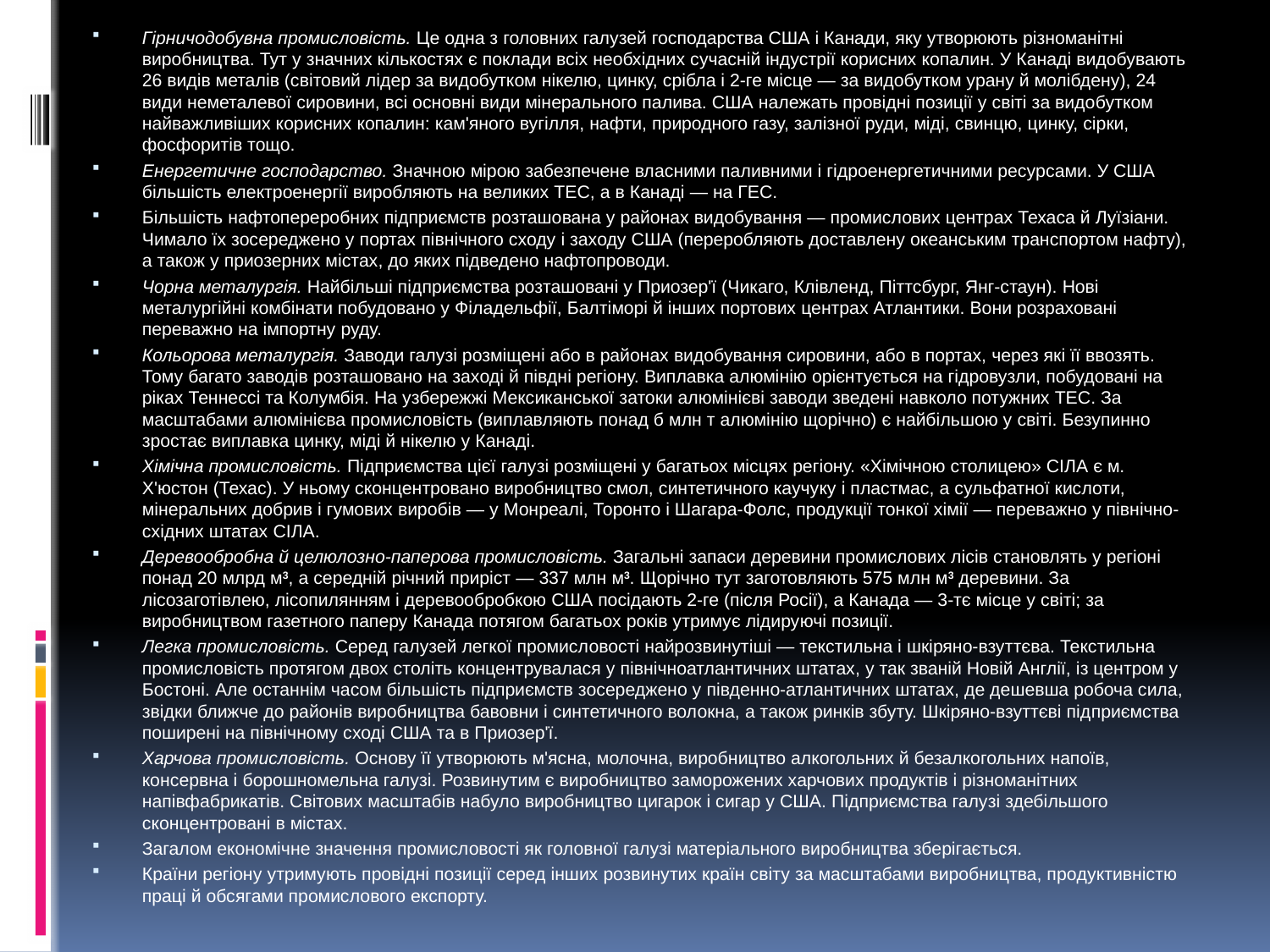

Гірничодобувна промисловість. Це одна з головних галузей господарства США і Канади, яку утворюють різноманітні виробництва. Тут у значних кількостях є поклади всіх необхідних сучасній індустрії корисних копалин. У Канаді видобувають 26 видів металів (світо­вий лідер за видобутком нікелю, цинку, срібла і 2-ге місце — за видобутком урану й молібдену), 24 види не­металевої сировини, всі основні види мінерального па­лива. США належать провідні позиції у світі за видо­бутком найважливіших корисних копалин: кам'яного вугілля, нафти, природного газу, залізної руди, міді, свинцю, цинку, сірки, фосфоритів тощо.
Енергетичне господарство. Значною мірою забезпе­чене власними паливними і гідроенергетичними ресур­сами. У США більшість електроенергії виробляють на великих ТЕС, а в Канаді — на ГЕС.
Більшість нафтопереробних підприємств розташо­вана у районах видобування — промислових центрах Техаса й Луїзіани. Чимало їх зосереджено у портах пів­нічного сходу і заходу США (переробляють доставлену океанським транспортом нафту), а також у приозерних містах, до яких підведено нафтопроводи.
Чорна металургія. Найбільші підприємства розта­шовані у Приозер'ї (Чикаго, Клівленд, Піттсбург, Янг-стаун). Нові металургійні комбінати побудовано у Філа­дельфії, Балтіморі й інших портових центрах Атланти­ки. Вони розраховані переважно на імпортну руду.
Кольорова металургія. Заводи галузі розміщені або в районах видобування сировини, або в портах, через які її ввозять. Тому багато заводів розташовано на захо­ді й півдні регіону. Виплавка алюмінію орієнтується на гідровузли, побудовані на ріках Теннессі та Колумбія. На узбережжі Мексиканської затоки алюмінієві заводи зведені навколо потужних ТЕС. За масштабами алюмі­нієва промисловість (виплавляють понад б млн т алюмі­нію щорічно) є найбільшою у світі. Безупинно зростає виплавка цинку, міді й нікелю у Канаді.
Хімічна промисловість. Підприємства цієї галузі роз­міщені у багатьох місцях регіону. «Хімічною столицею» СІЛА є м. Х'юстон (Техас). У ньому сконцентровано ви­робництво смол, синтетичного каучуку і пластмас, а сульфатної кислоти, мінеральних добрив і гумових виро­бів — у Монреалі, Торонто і Шагара-Фолс, продукції тон­кої хімії — переважно у північно-східних штатах СІЛА.
Деревообробна й целюлозно-паперова промисло­вість. Загальні запаси деревини промислових лісів становлять у регіоні понад 20 млрд м3, а середній річ­ний приріст — 337 млн м3. Щорічно тут заготовляють 575 млн м3 деревини. За лісозаготівлею, лісопилянням і деревообробкою США посідають 2-ге (після Росії), а Канада — 3-тє місце у світі; за виробництвом газетного паперу Канада потягом багатьох років утримує лідиру­ючі позиції.
Легка промисловість. Серед галузей легкої промис­ловості найрозвинутіші — текстильна і шкіряно-взут­тєва. Текстильна промисловість протягом двох століть концентрувалася у північноатлантичних штатах, у так званій Новій Англії, із центром у Бостоні. Але останнім часом більшість підприємств зосереджено у південно-атлантичних штатах, де дешевша робоча сила, звідки ближче до районів виробництва бавовни і синтетичного волокна, а також ринків збуту. Шкіряно-взуттєві під­приємства поширені на північному сході США та в Приозер'ї.
Харчова промисловість. Основу її утворюють м'яс­на, молочна, виробництво алкогольних й безалкоголь­них напоїв, консервна і борошномельна галузі. Розви­нутим є виробництво заморожених харчових продуктів і різноманітних напівфабрикатів. Світових масштабів набуло виробництво цигарок і сигар у США. Підприємс­тва галузі здебільшого сконцентровані в містах.
Загалом економічне значення промисловості як го­ловної галузі матеріального виробництва зберігається.
Країни регіону утримують провідні позиції серед інших розвинутих країн світу за масштабами виробництва, про­дуктивністю праці й обсягами промислового експорту.